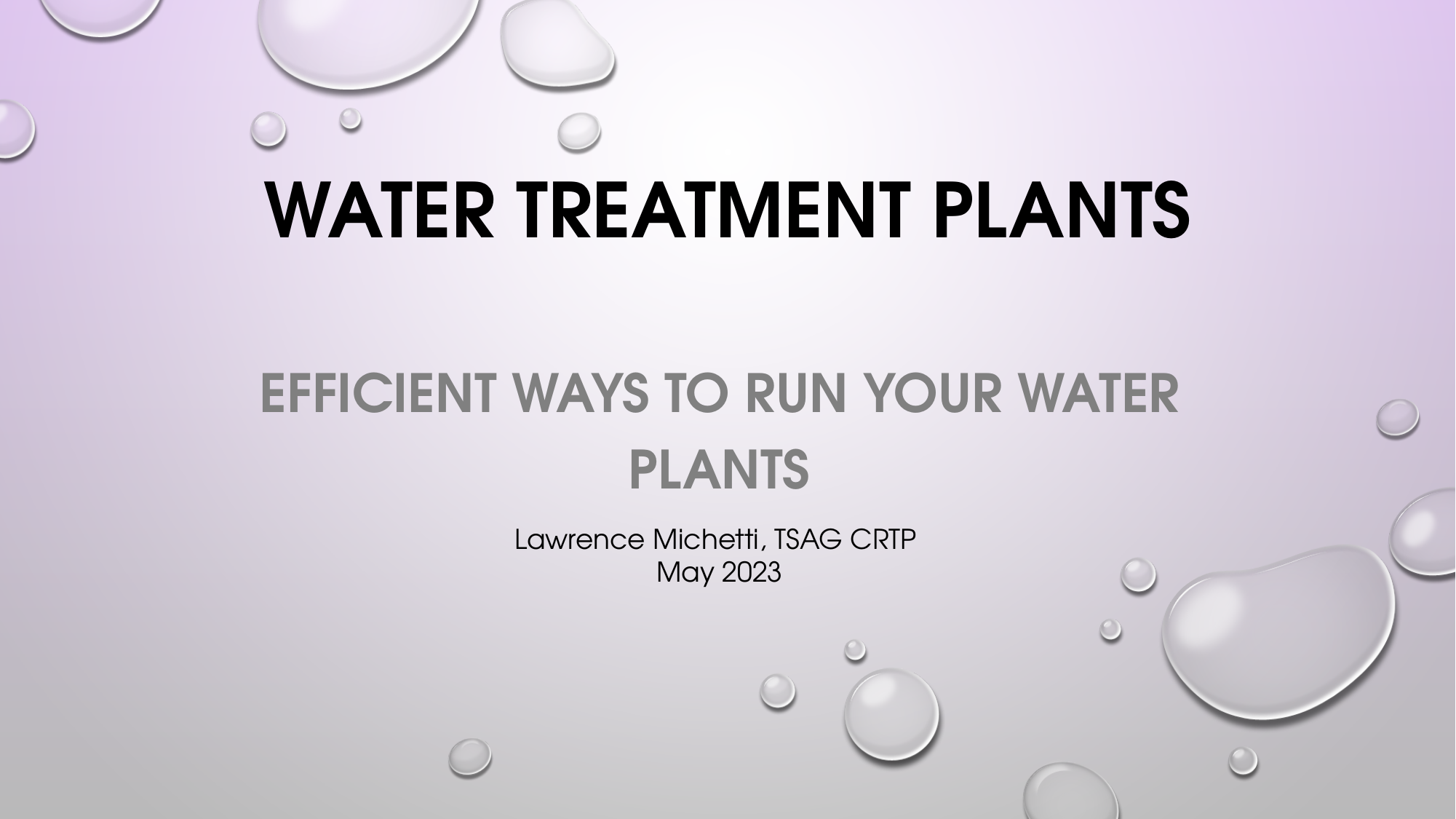

# Water Treatment Plants
Efficient ways to run your water plants

Lawrence Michetti, TSAG CRTP
May 2023